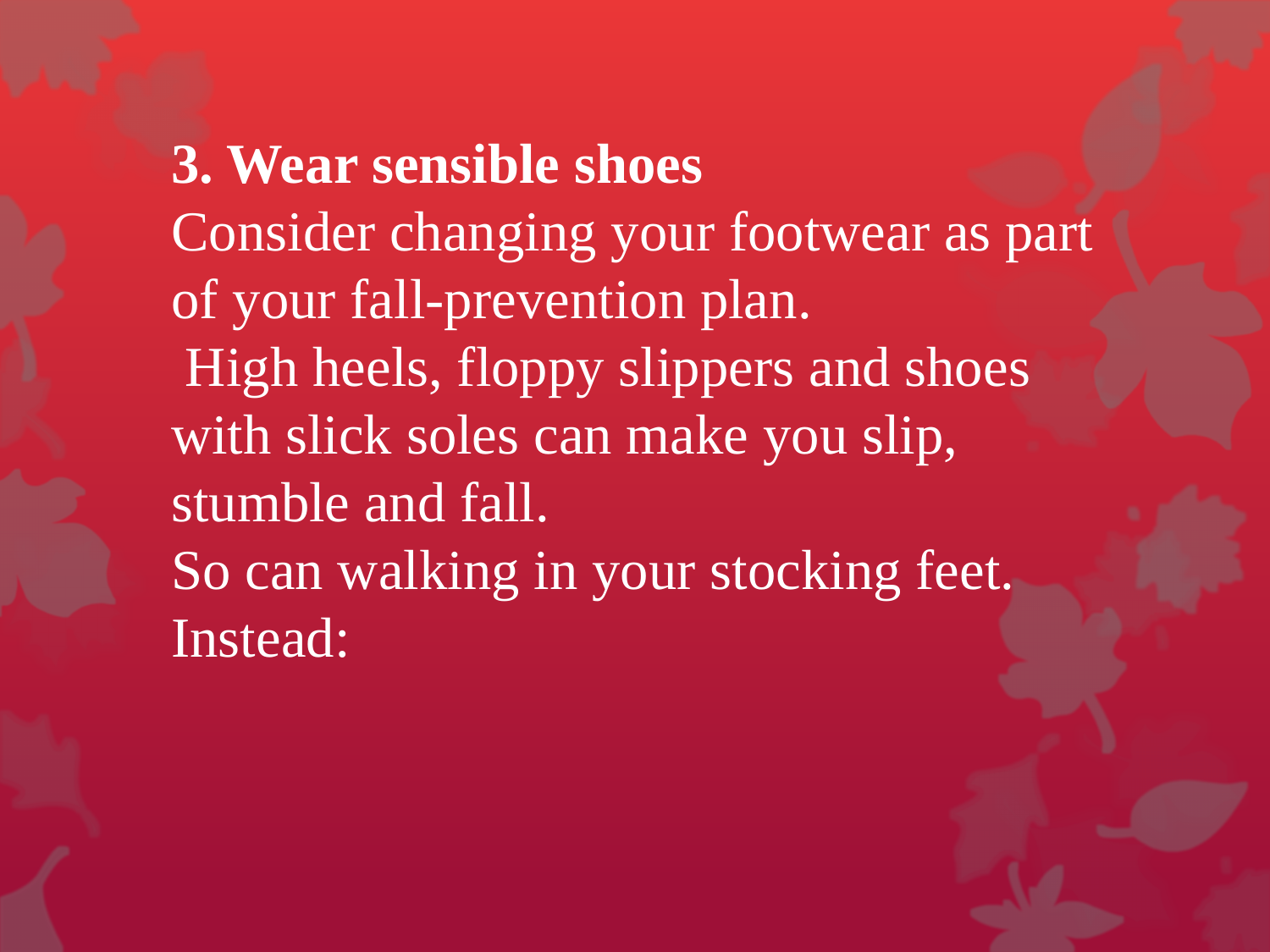

3. Wear sensible shoes
Consider changing your footwear as part of your fall-prevention plan.
 High heels, floppy slippers and shoes with slick soles can make you slip, stumble and fall.
So can walking in your stocking feet. Instead: